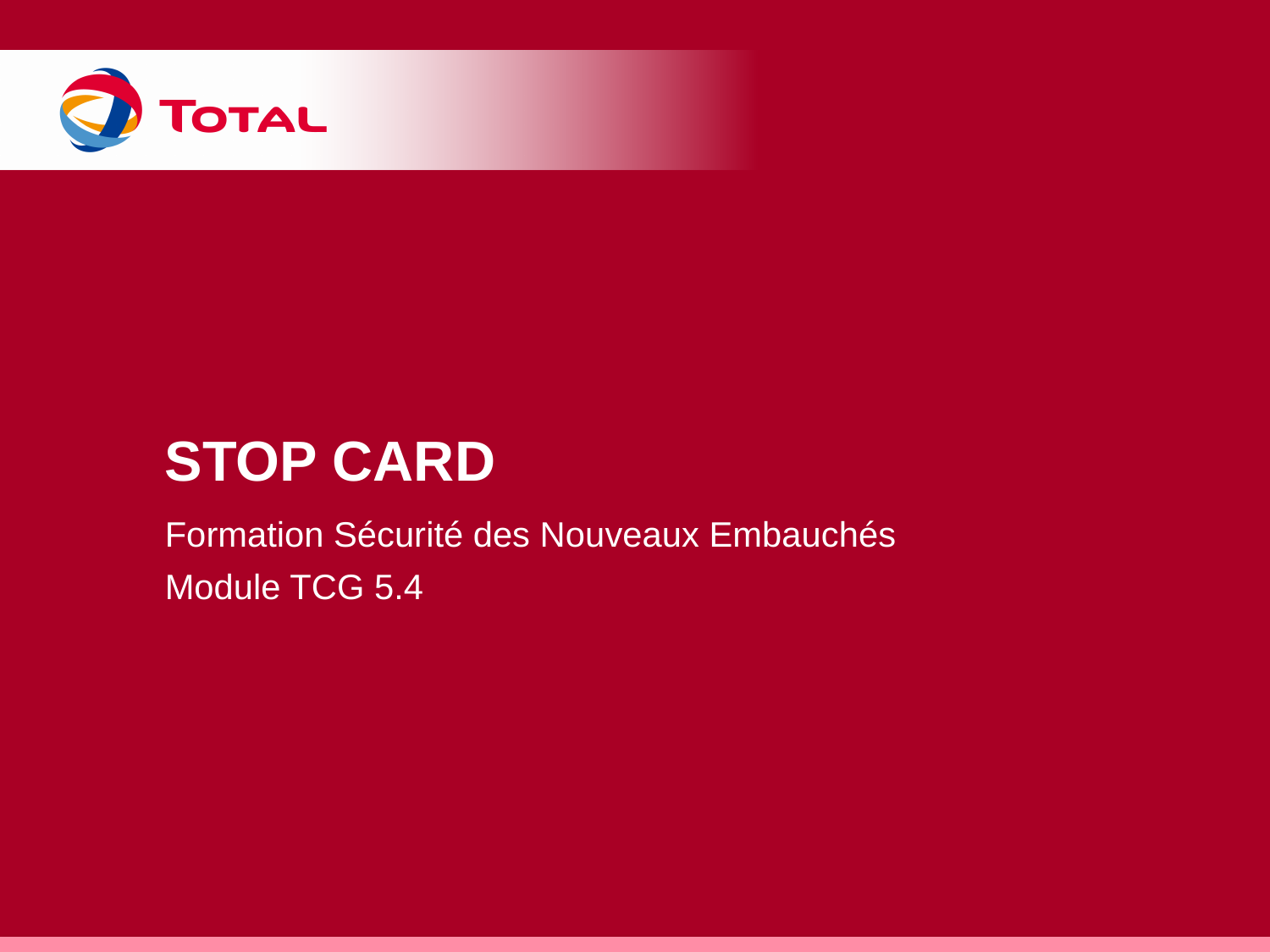

# Stop card

Formation Sécurité des Nouveaux Embauchés
Module TCG 5.4